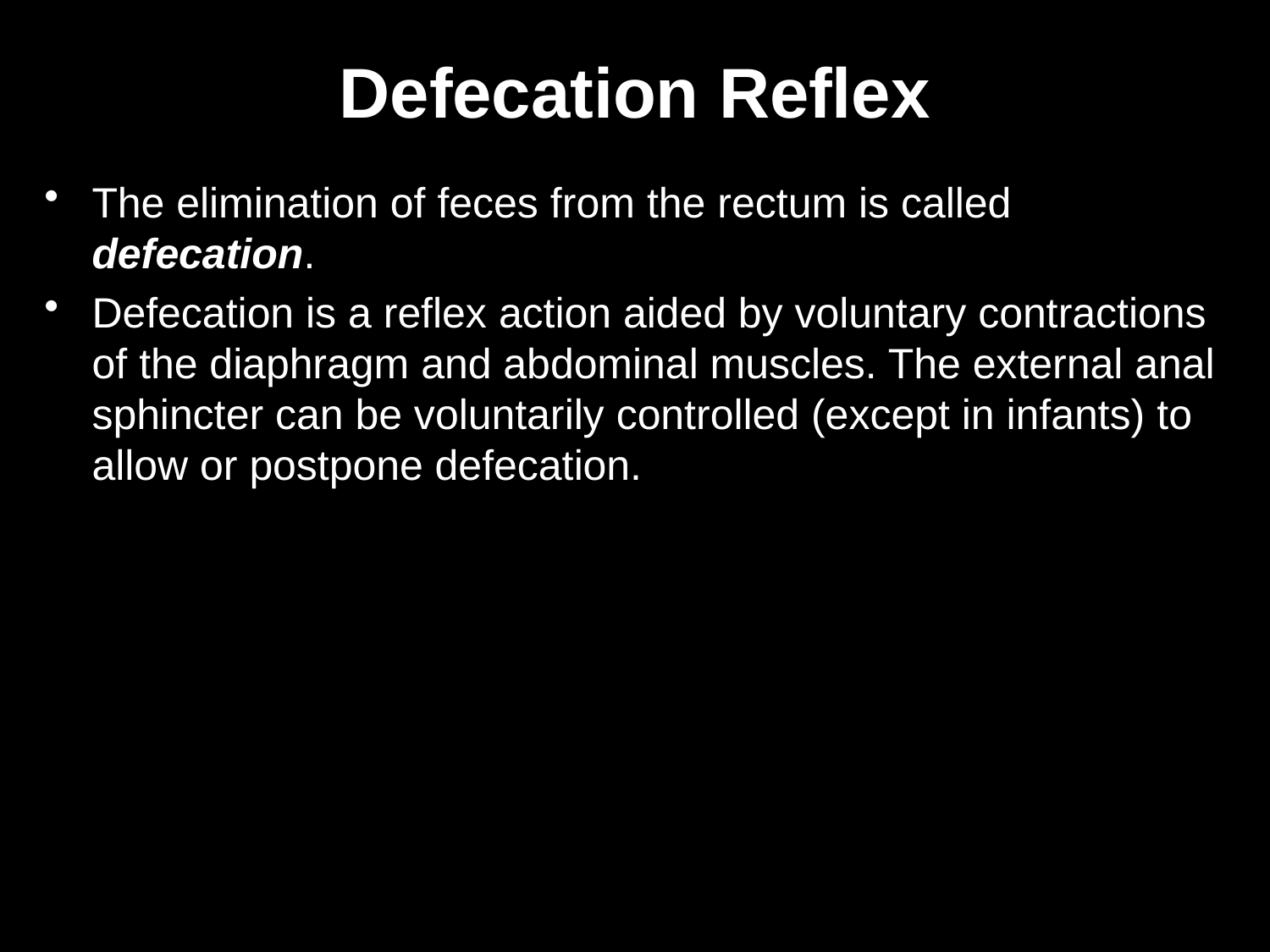

Defecation Reflex
The elimination of feces from the rectum is called defecation.
Defecation is a reflex action aided by voluntary contractions of the diaphragm and abdominal muscles. The external anal sphincter can be voluntarily controlled (except in infants) to allow or postpone defecation.